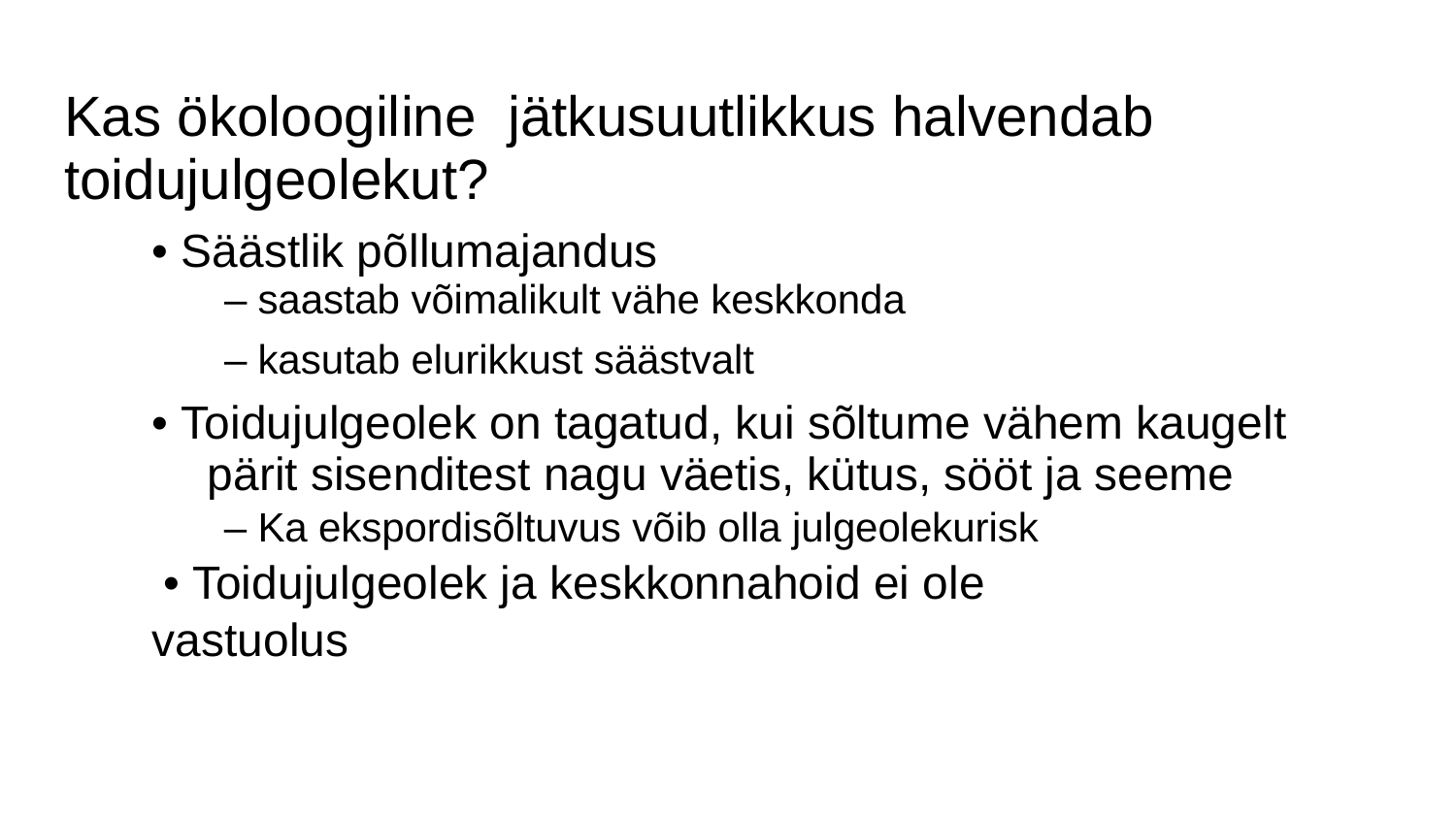

# Kas ökoloogiline  jätkusuutlikkus halvendab toidujulgeolekut?

• Säästlik põllumajandus
– saastab võimalikult vähe keskkonda
– kasutab elurikkust säästvalt
• Toidujulgeolek on tagatud, kui sõltume vähem kaugelt pärit sisenditest nagu väetis, kütus, sööt ja seeme
– Ka ekspordisõltuvus võib olla julgeolekurisk
 • Toidujulgeolek ja keskkonnahoid ei ole  vastuolus